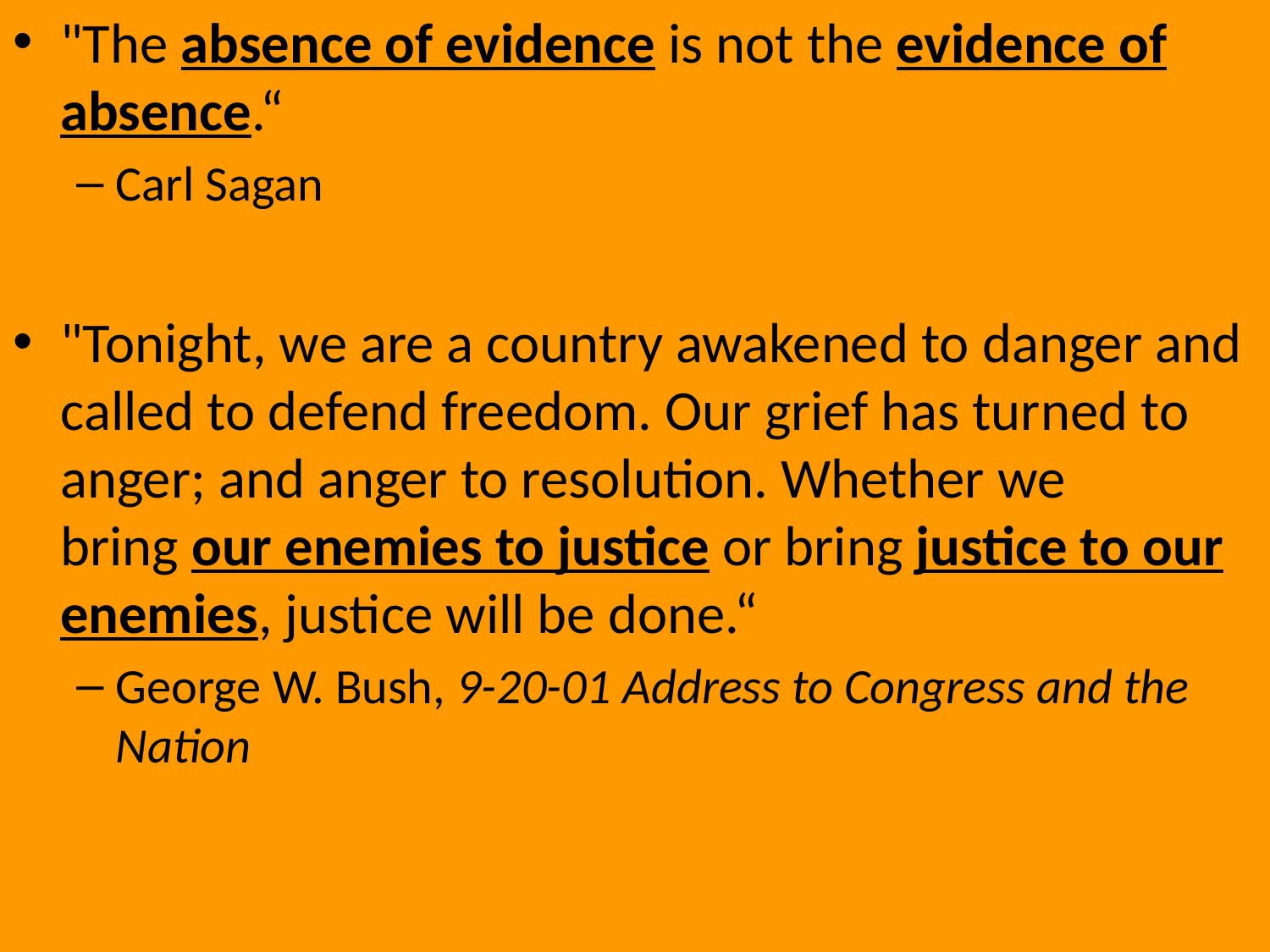

"The absence of evidence is not the evidence of absence.“
Carl Sagan

"Tonight, we are a country awakened to danger and called to defend freedom. Our grief has turned to anger; and anger to resolution. Whether we bring our enemies to justice or bring justice to our enemies, justice will be done.“
George W. Bush, 9-20-01 Address to Congress and the Nation